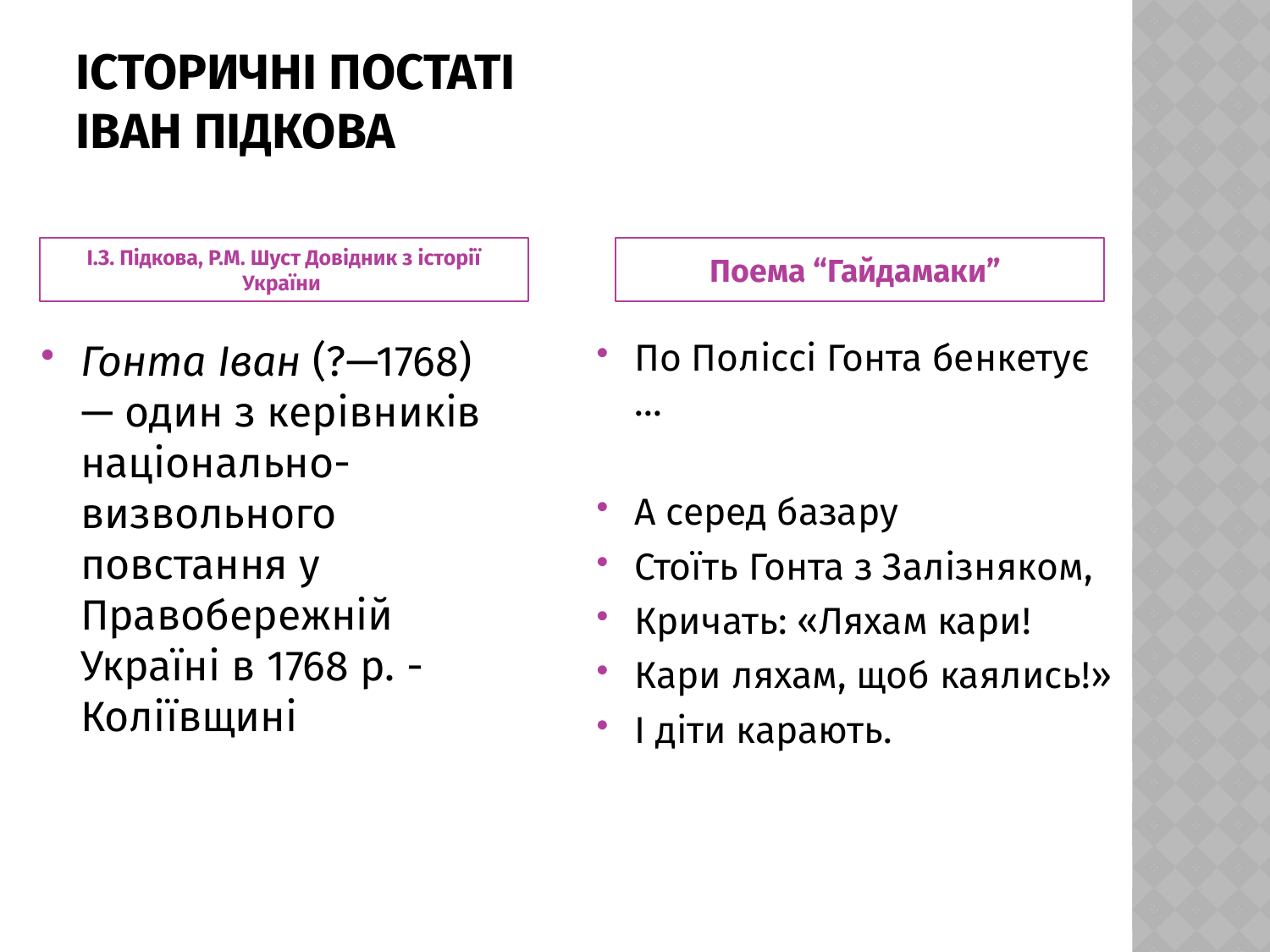

# Історичні постаті Іван підкова
І.З. Підкова, Р.М. Шуст Довідник з історії України
Поема “Гайдамаки”
Гонта Іван (?—1768) — один з керівників національно-визвольного повстання у Правобережній Україні в 1768 р. - Коліївщині
По Поліссі Гонта бенкетує …

А серед базару
Стоїть Гонта з Залізняком,
Кричать: «Ляхам кари!
Кари ляхам, щоб каялись!»
І діти карають.